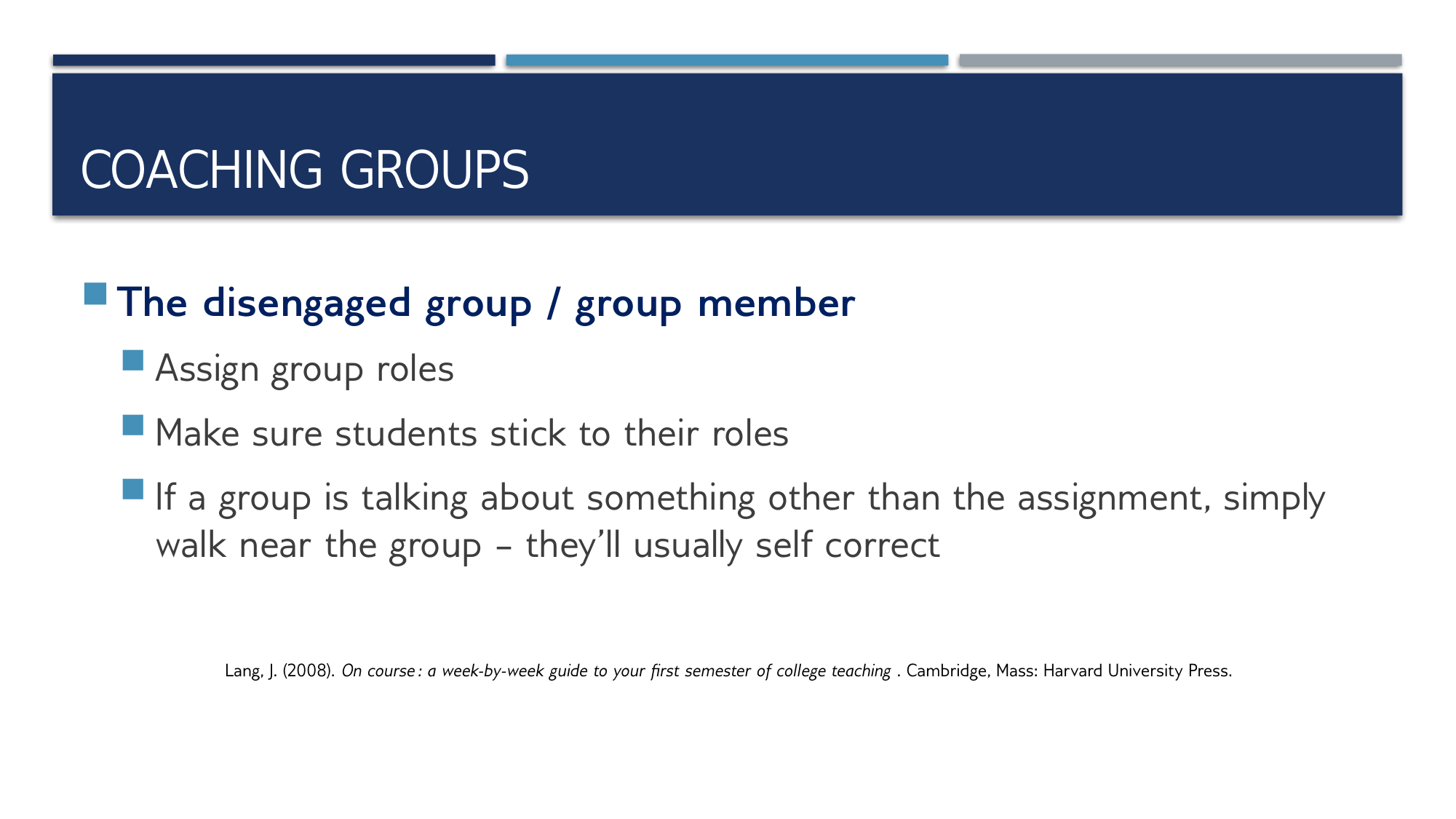

# Coaching Groups
The disengaged group / group member
Assign group roles
Make sure students stick to their roles
If a group is talking about something other than the assignment, simply walk near the group – they’ll usually self correct

Lang, J. (2008). On course : a week-by-week guide to your first semester of college teaching . Cambridge, Mass: Harvard University Press.